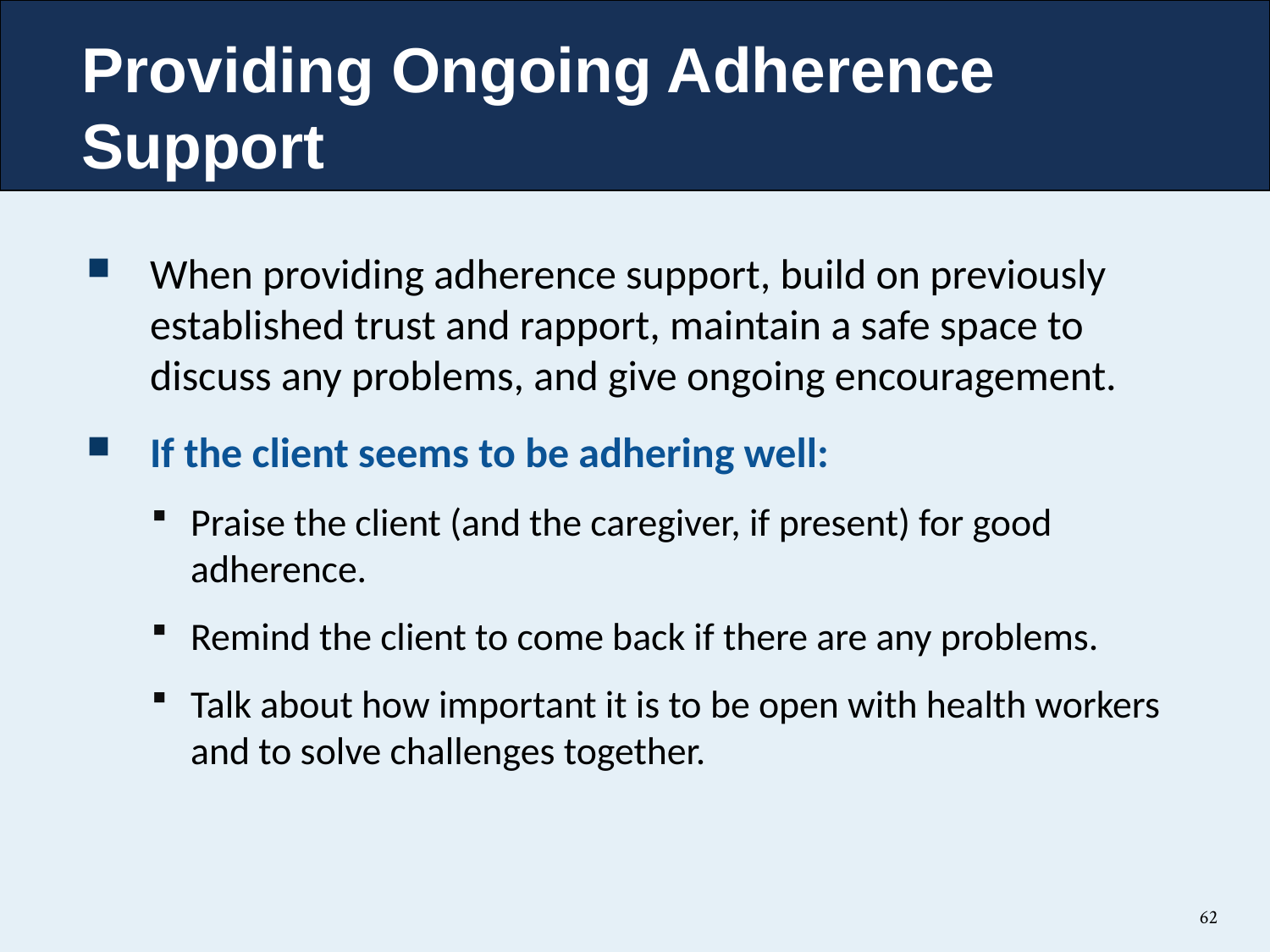

# Providing Ongoing Adherence Support
When providing adherence support, build on previously established trust and rapport, maintain a safe space to discuss any problems, and give ongoing encouragement.
If the client seems to be adhering well:
Praise the client (and the caregiver, if present) for good adherence.
Remind the client to come back if there are any problems.
Talk about how important it is to be open with health workers and to solve challenges together.
62